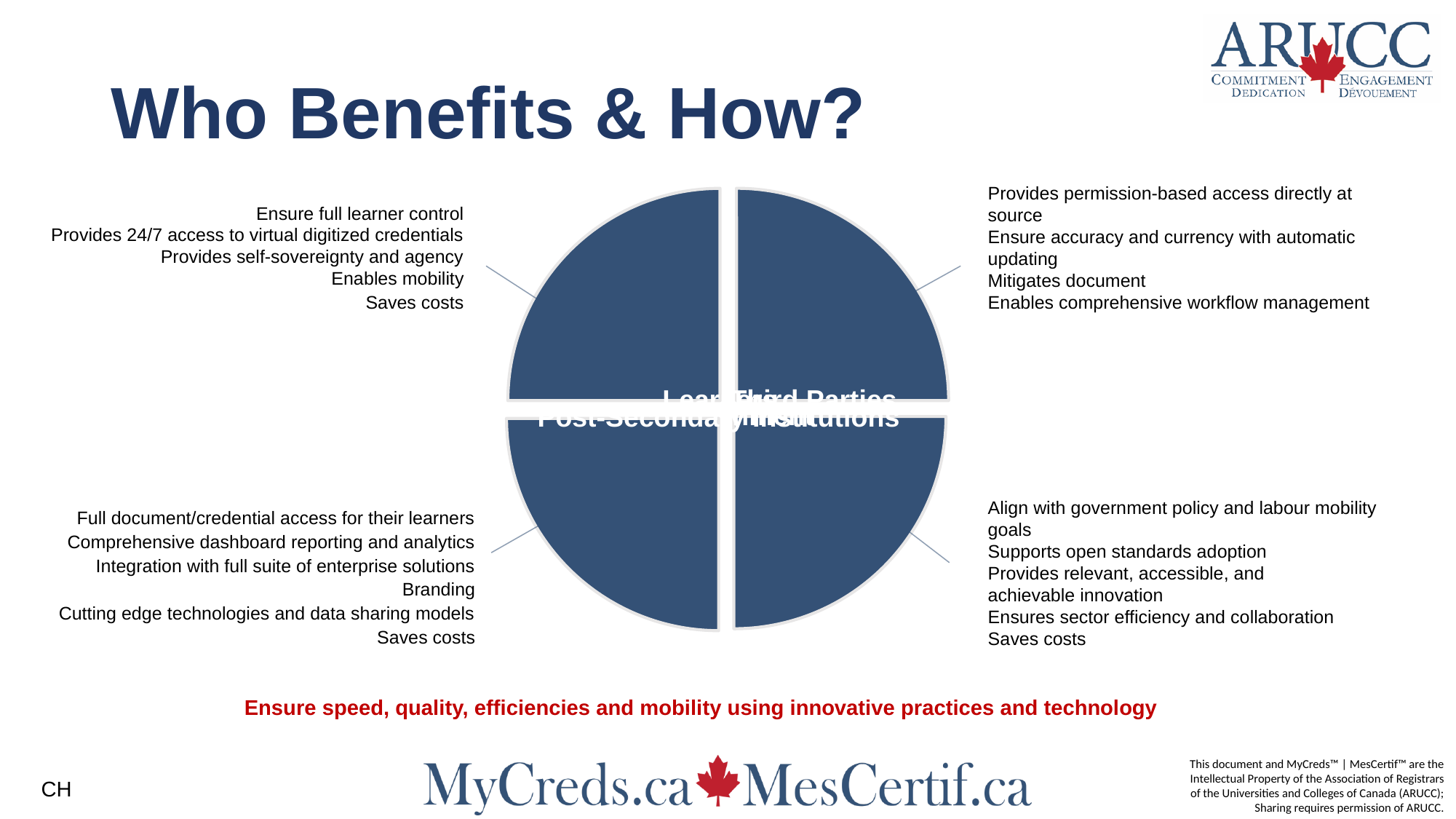

# Who Benefits & How?
Employers, Third Parties
Government
Post-Secondary Institutions
Learners
Provides permission-based access directly at source
Ensure accuracy and currency with automatic updating
Mitigates document
Enables comprehensive workflow management
Ensure full learner control
Provides 24/7 access to virtual digitized credentials​
Provides self-sovereignty and agency
Enables mobility
Saves costs
Align with government policy and labour mobility goals
Supports open standards adoption
Provides relevant, accessible, and achievable innovation​
Ensures sector efficiency and collaboration
Saves costs
Full document/credential access for their learners
Comprehensive dashboard reporting and analytics
Integration with full suite of enterprise solutions
Branding​
Cutting edge technologies and data sharing models
Saves costs

Ensure speed, quality, efficiencies and mobility using innovative practices and technology
CH